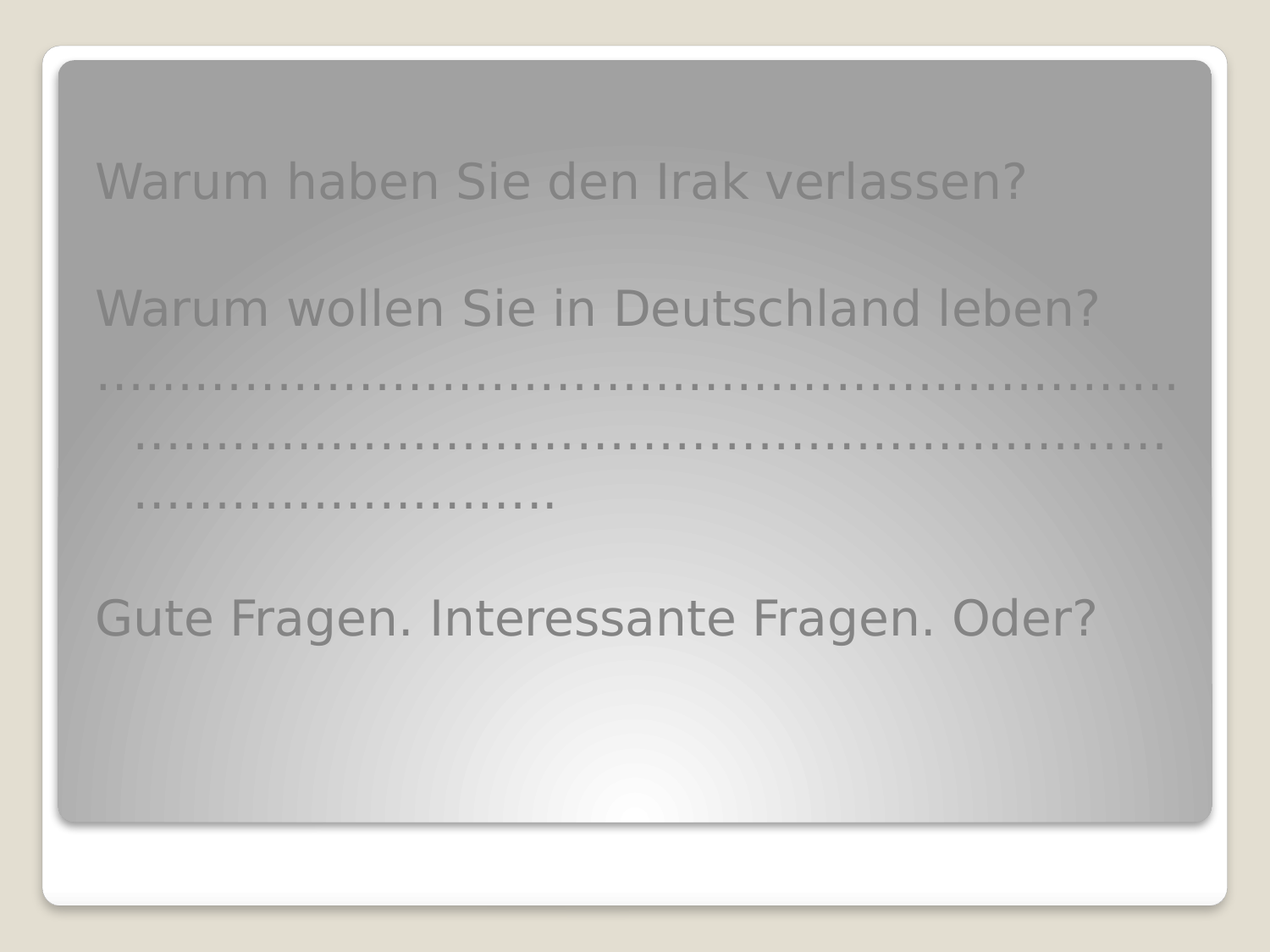

Warum haben Sie den Irak verlassen?

Warum wollen Sie in Deutschland leben?
………………………………………………………………………………………………………………………………………..

Gute Fragen. Interessante Fragen. Oder?